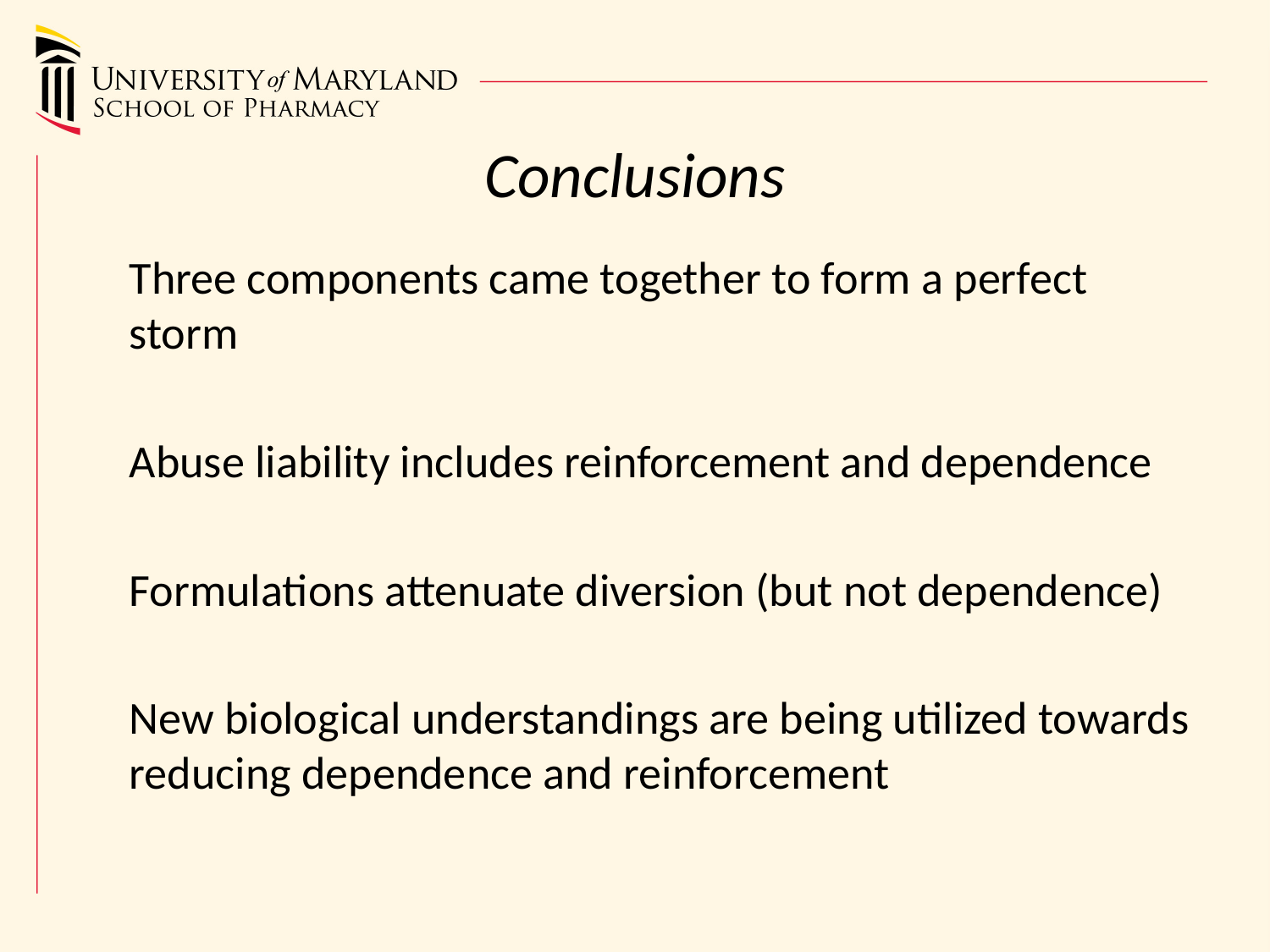

# Conclusions
Three components came together to form a perfect storm

Abuse liability includes reinforcement and dependence

Formulations attenuate diversion (but not dependence)

New biological understandings are being utilized towards reducing dependence and reinforcement